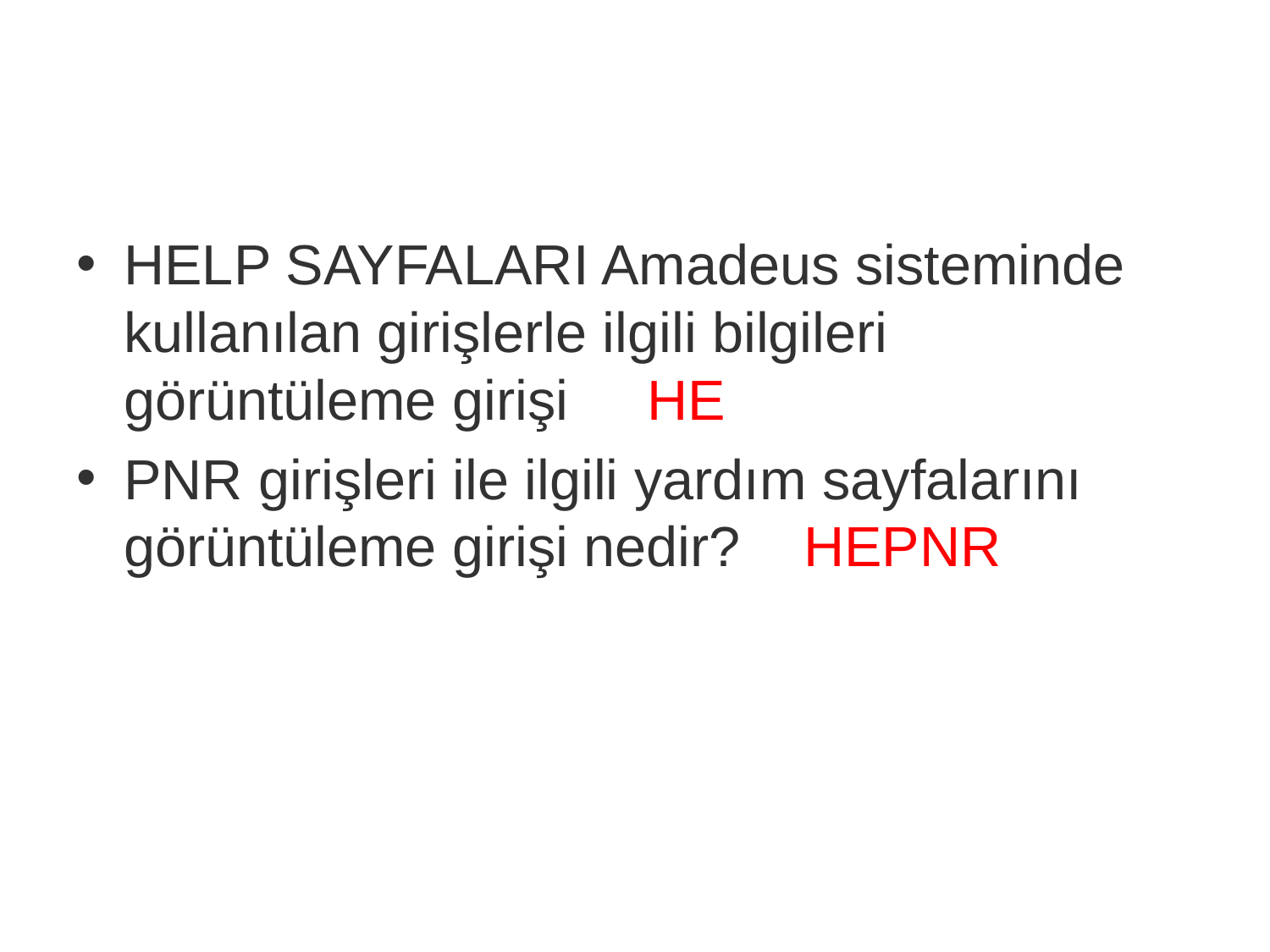

#
HELP SAYFALARI Amadeus sisteminde kullanılan girişlerle ilgili bilgileri görüntüleme girişi     HE
PNR girişleri ile ilgili yardım sayfalarını görüntüleme girişi nedir?    HEPNR